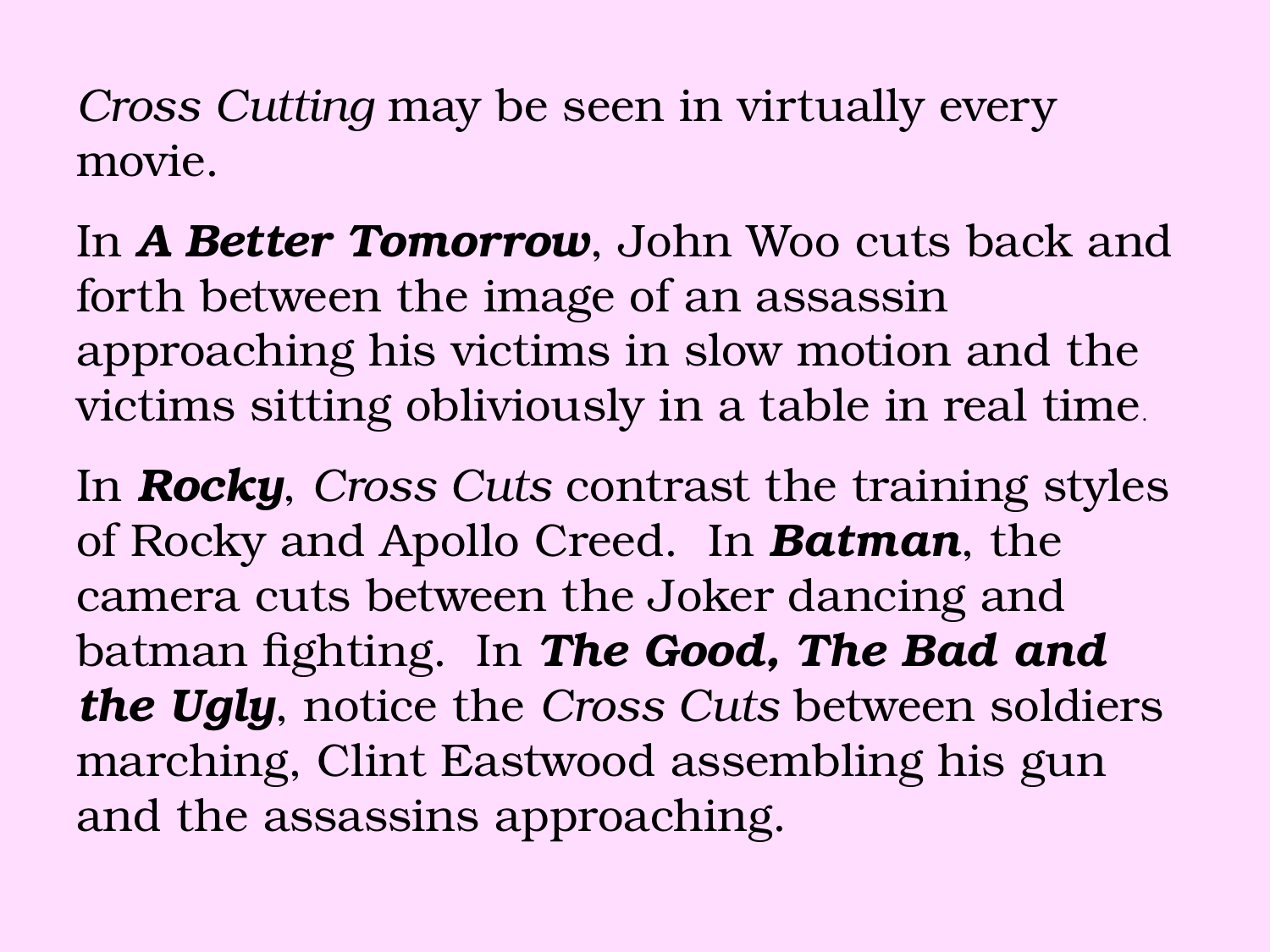

# Cross Cutting may be seen in virtually every movie. In A Better Tomorrow, John Woo cuts back and forth between the image of an assassin approaching his victims in slow motion and the victims sitting obliviously in a table in real time. In Rocky, Cross Cuts contrast the training styles of Rocky and Apollo Creed.  In Batman, the camera cuts between the Joker dancing and batman fighting.  In The Good, The Bad and the Ugly, notice the Cross Cuts between soldiers marching, Clint Eastwood assembling his gun and the assassins approaching.